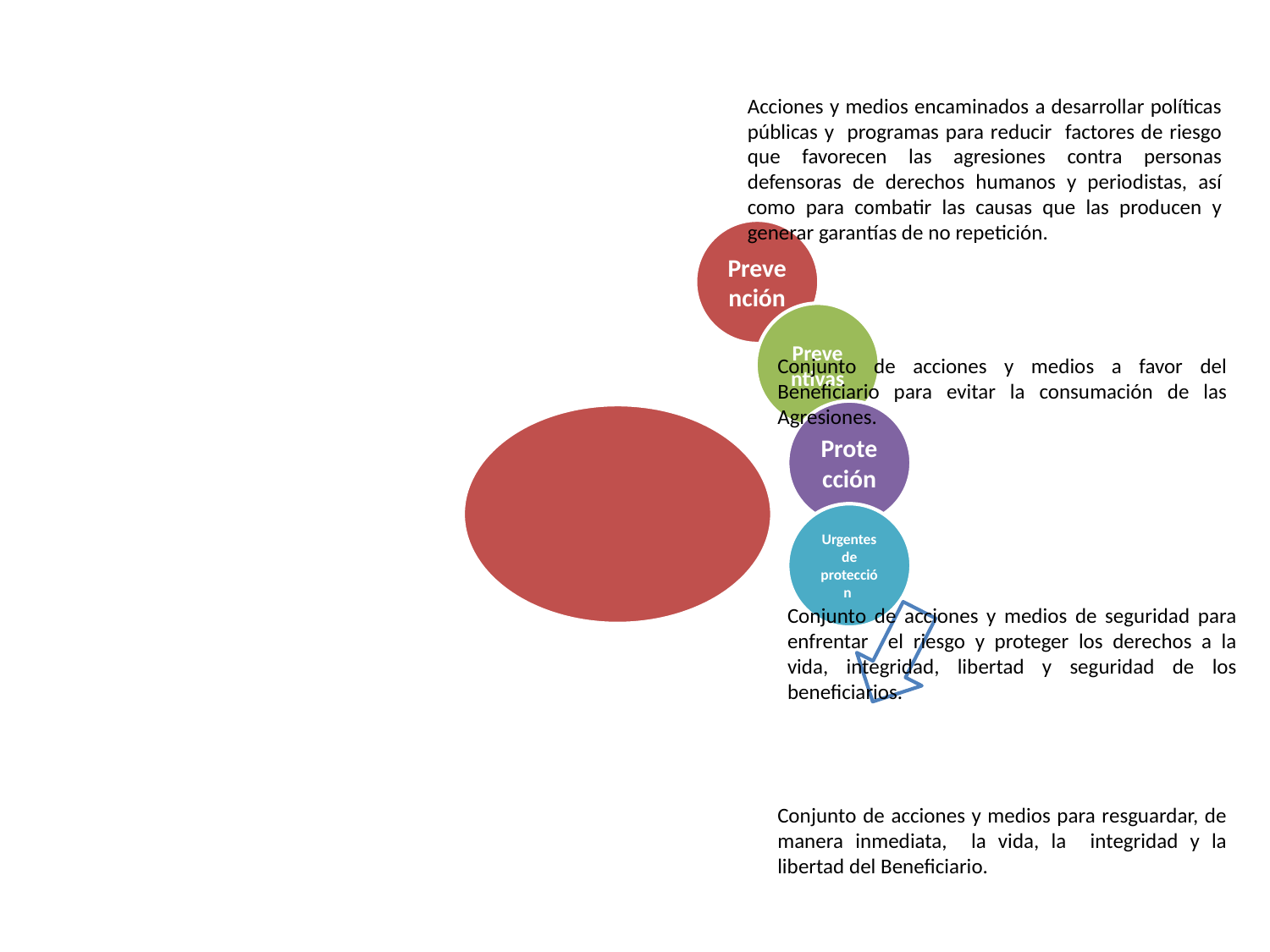

Protección
Prevención
Urgentes de protección
Acciones y medios encaminados a desarrollar políticas públicas y  programas para reducir  factores de riesgo que favorecen las agresiones contra personas defensoras de derechos humanos y periodistas, así como para combatir las causas que las producen y generar garantías de no repetición.

Conjunto de acciones y medios a favor del Beneficiario para evitar la consumación de las Agresiones.
Medidas
Conjunto de acciones y medios de seguridad para enfrentar  el riesgo y proteger los derechos a la vida, integridad, libertad y seguridad de los beneficiarios.

Conjunto de acciones y medios para resguardar, de manera inmediata,  la vida, la  integridad y la libertad del Beneficiario.